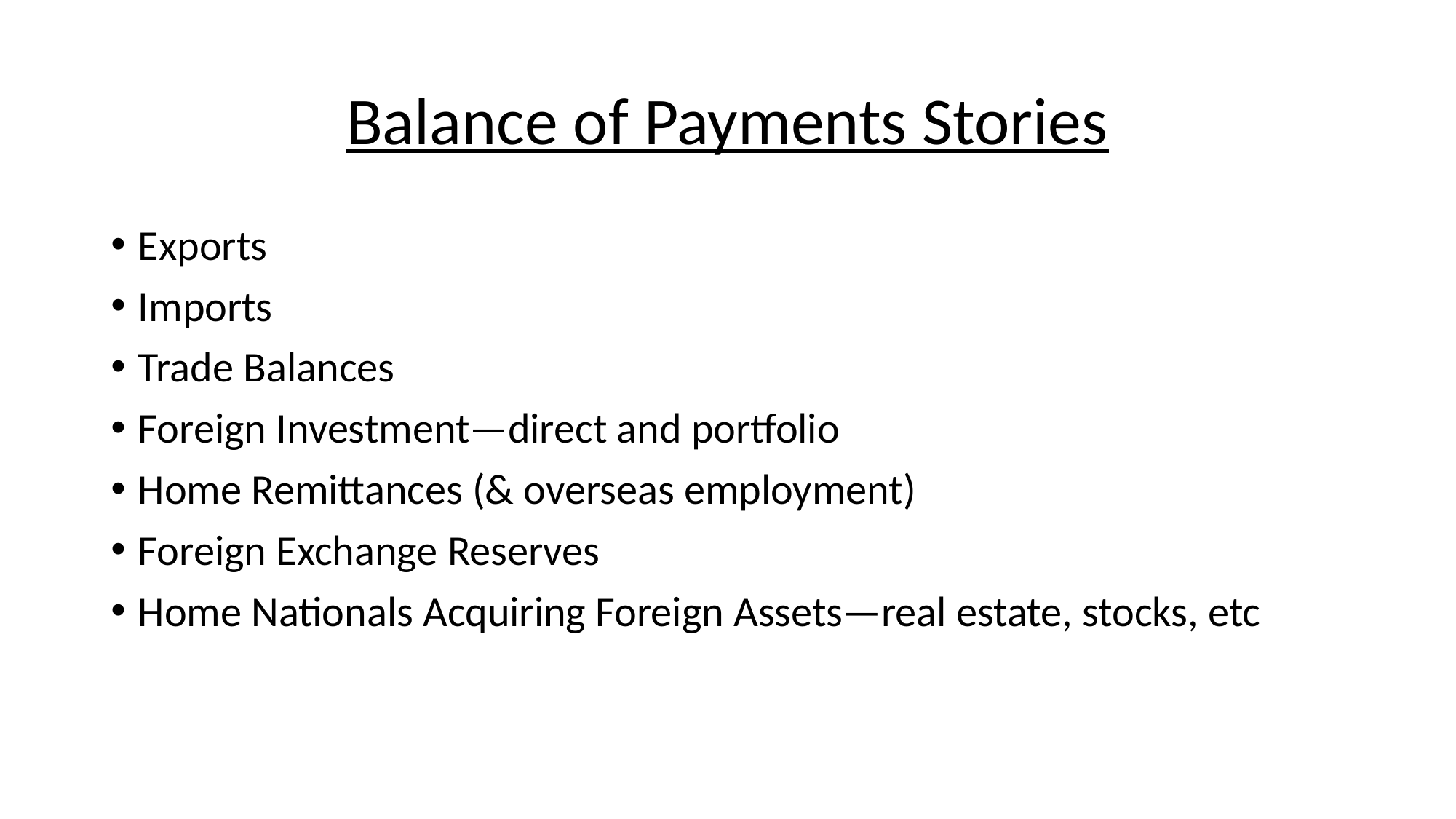

# Balance of Payments Stories
Exports
Imports
Trade Balances
Foreign Investment—direct and portfolio
Home Remittances (& overseas employment)
Foreign Exchange Reserves
Home Nationals Acquiring Foreign Assets—real estate, stocks, etc